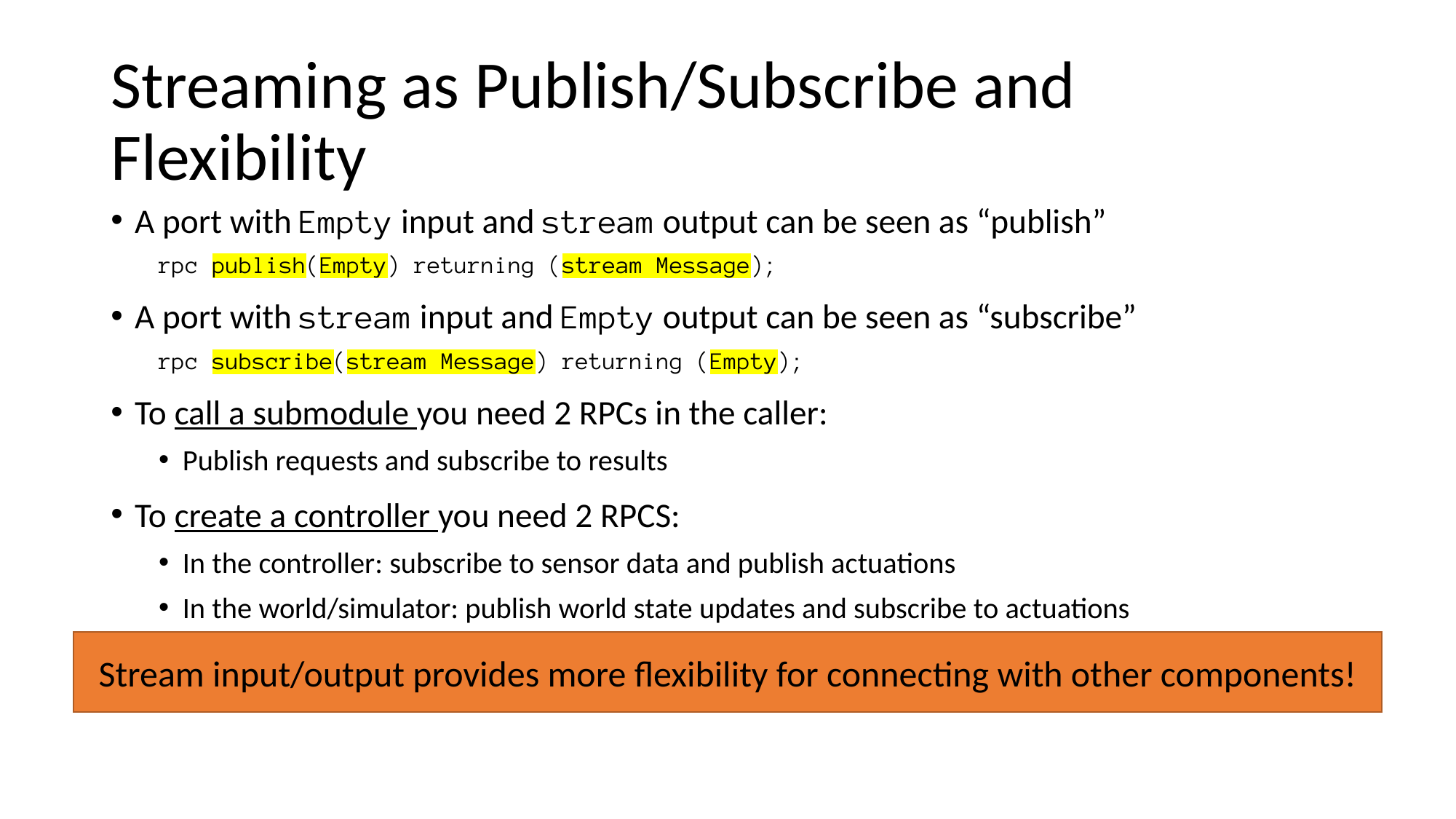

# Streaming as Publish/Subscribe and Flexibility
A port with Empty input and stream output can be seen as “publish”
rpc publish(Empty) returning (stream Message);
A port with stream input and Empty output can be seen as “subscribe”
rpc subscribe(stream Message) returning (Empty);
To call a submodule you need 2 RPCs in the caller:
Publish requests and subscribe to results
To create a controller you need 2 RPCS:
In the controller: subscribe to sensor data and publish actuations
In the world/simulator: publish world state updates and subscribe to actuations
Stream input/output provides more flexibility for connecting with other components!